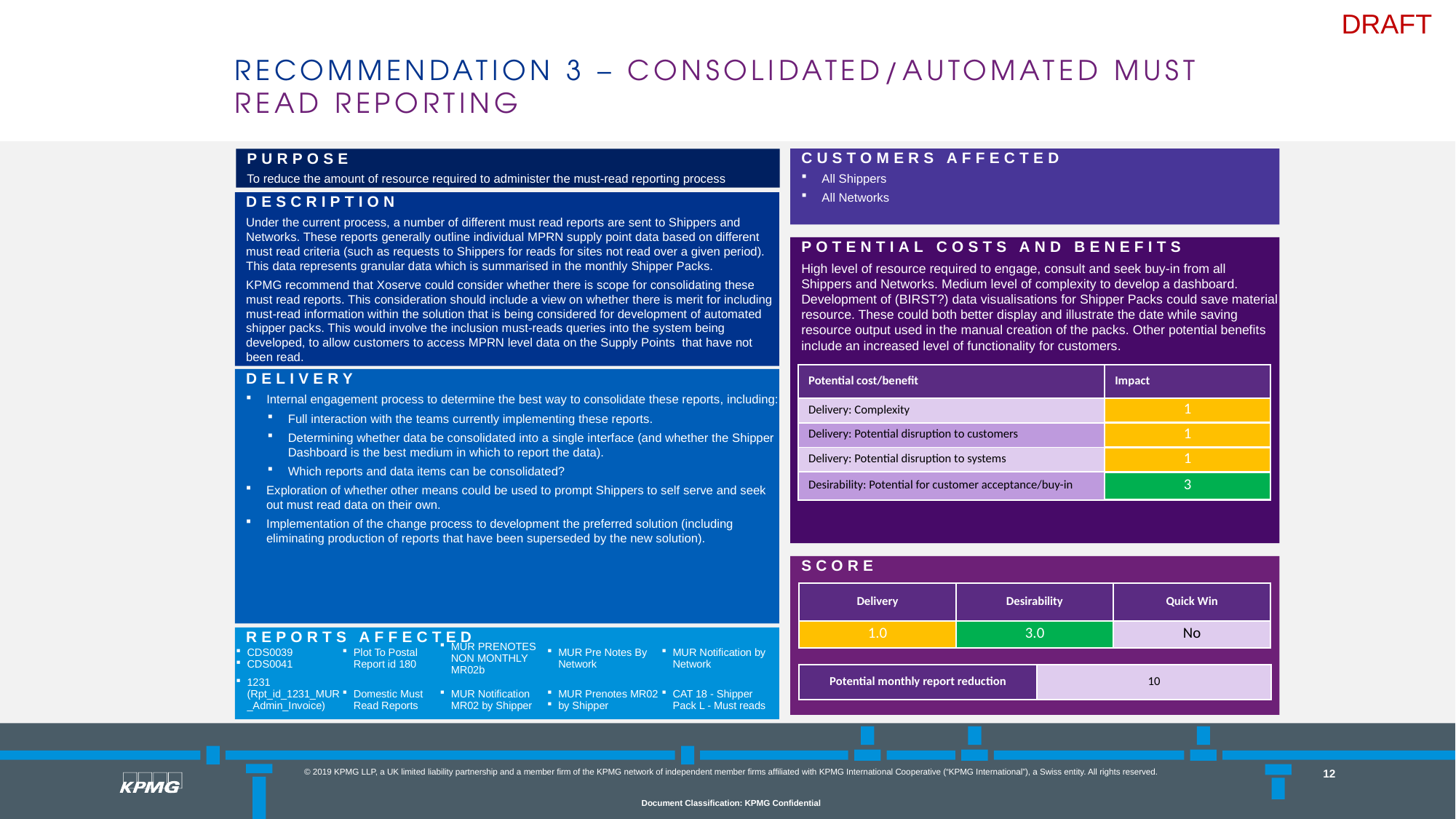

# Recommendation 3 – Consolidated/Automated Must Read Reporting
Customers Affected
All Shippers
All Networks
Purpose
To reduce the amount of resource required to administer the must-read reporting process
Description
Under the current process, a number of different must read reports are sent to Shippers and Networks. These reports generally outline individual MPRN supply point data based on different must read criteria (such as requests to Shippers for reads for sites not read over a given period). This data represents granular data which is summarised in the monthly Shipper Packs.
KPMG recommend that Xoserve could consider whether there is scope for consolidating these must read reports. This consideration should include a view on whether there is merit for including must-read information within the solution that is being considered for development of automated shipper packs. This would involve the inclusion must-reads queries into the system being developed, to allow customers to access MPRN level data on the Supply Points  that have not been read.

Potential Costs and benefits
High level of resource required to engage, consult and seek buy-in from all Shippers and Networks. Medium level of complexity to develop a dashboard. Development of (BIRST?) data visualisations for Shipper Packs could save material resource. These could both better display and illustrate the date while saving resource output used in the manual creation of the packs. Other potential benefits include an increased level of functionality for customers.

| Potential cost/benefit | Impact |
| --- | --- |
| Delivery: Complexity | 1 |
| Delivery: Potential disruption to customers | 1 |
| Delivery: Potential disruption to systems | 1 |
| Desirability: Potential for customer acceptance/buy-in | 3 |
Delivery
Internal engagement process to determine the best way to consolidate these reports, including:
Full interaction with the teams currently implementing these reports.
Determining whether data be consolidated into a single interface (and whether the Shipper Dashboard is the best medium in which to report the data).
Which reports and data items can be consolidated?
Exploration of whether other means could be used to prompt Shippers to self serve and seek out must read data on their own.
Implementation of the change process to development the preferred solution (including eliminating production of reports that have been superseded by the new solution).
score
| Delivery | Desirability | Quick Win |
| --- | --- | --- |
| 1.0 | 3.0 | No |
Reports affected
| CDS0039 CDS0041 | Plot To Postal Report id 180 | MUR PRENOTES NON MONTHLY MR02b | MUR Pre Notes By Network | MUR Notification by Network |
| --- | --- | --- | --- | --- |
| 1231 (Rpt\_id\_1231\_MUR\_Admin\_Invoice) | Domestic Must Read Reports | MUR Notification MR02 by Shipper | MUR Prenotes MR02 by Shipper | CAT 18 - Shipper Pack L - Must reads |
| Potential monthly report reduction | 10 |
| --- | --- |